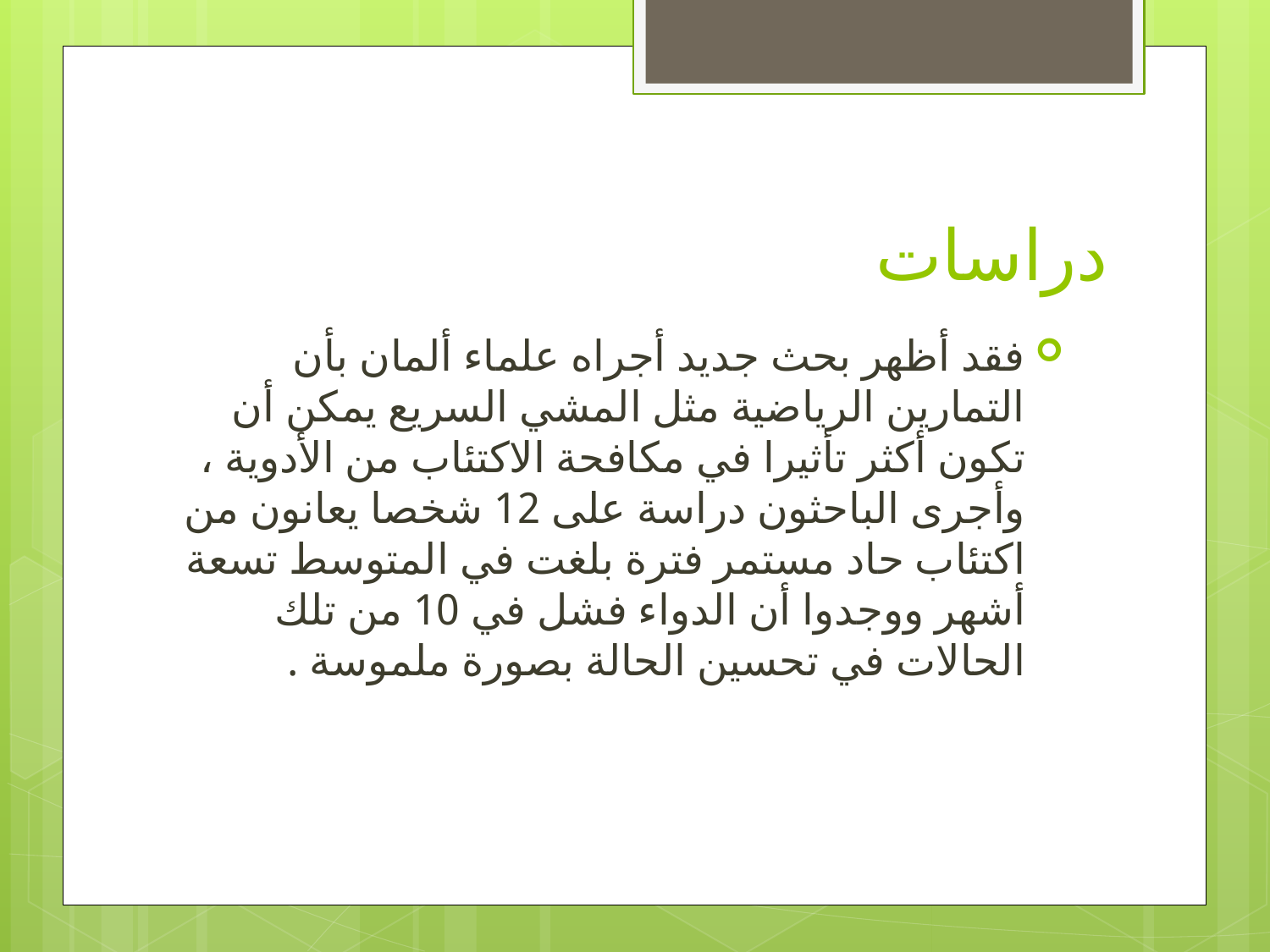

# دراسات
فقد أظهر بحث جديد أجراه علماء ألمان بأن التمارين الرياضية مثل المشي السريع يمكن أن تكون أكثر تأثيرا في مكافحة الاكتئاب من الأدوية ، وأجرى الباحثون دراسة على 12 شخصا يعانون من اكتئاب حاد مستمر فترة بلغت في المتوسط تسعة أشهر ووجدوا أن الدواء فشل في 10 من تلك الحالات في تحسين الحالة بصورة ملموسة .